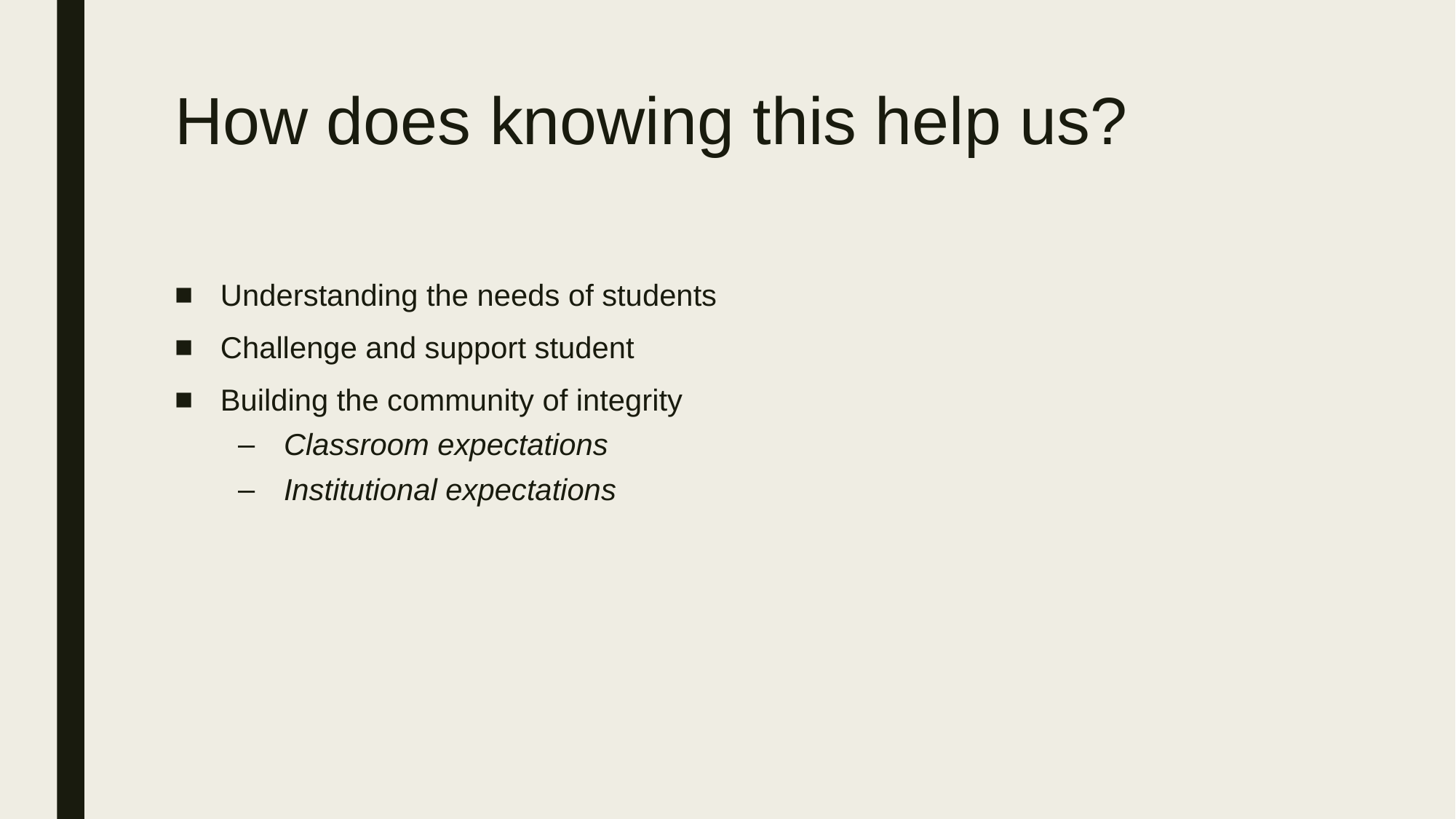

# How does knowing this help us?
Understanding the needs of students
Challenge and support student
Building the community of integrity
Classroom expectations
Institutional expectations